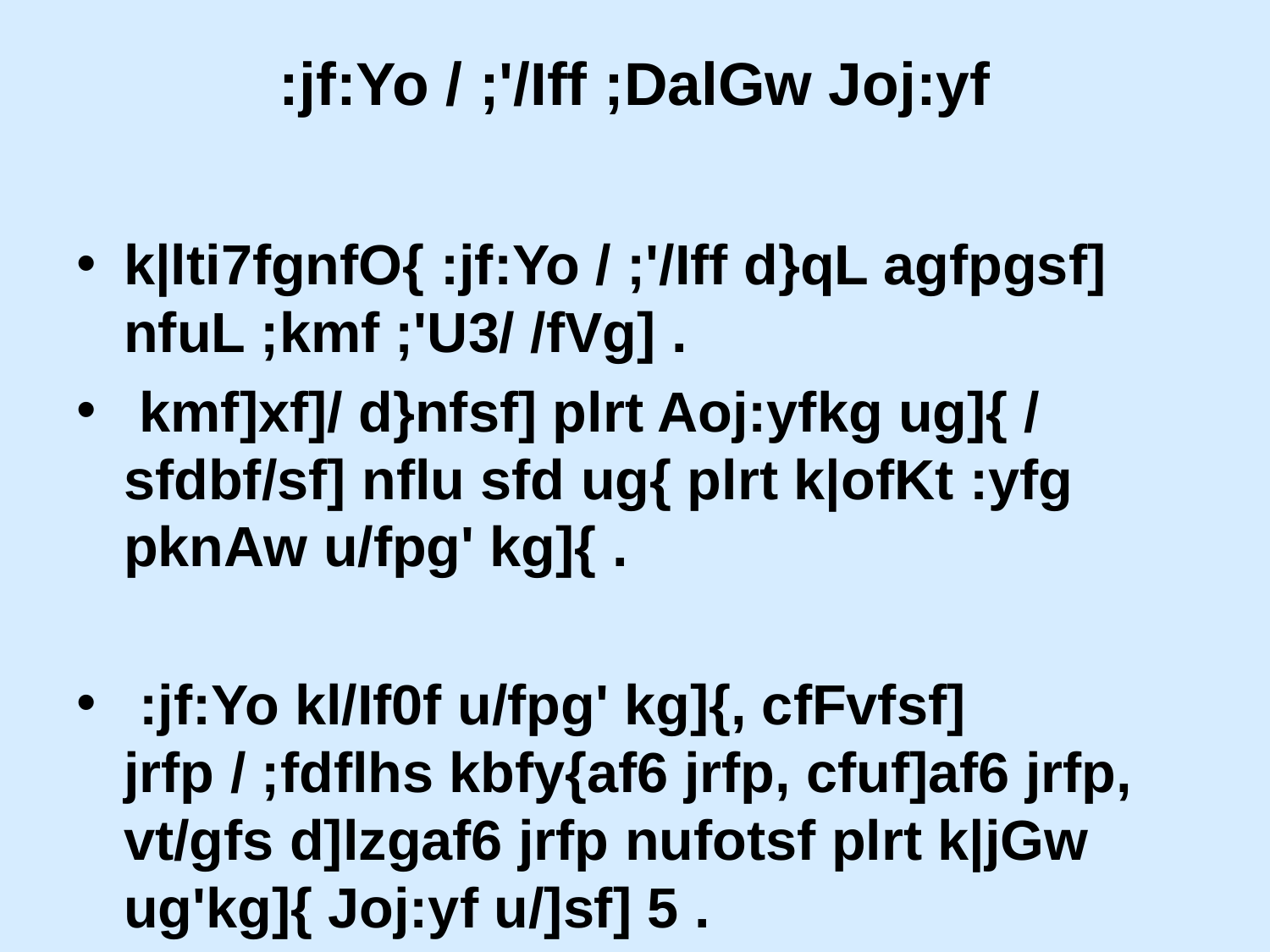

# :jf:Yo / ;'/Iff ;DalGw Joj:yf
k|lti7fgnfO{ :jf:Yo / ;'/Iff d}qL agfpgsf] nfuL ;kmf ;'U3/ /fVg] .
 kmf]xf]/ d}nfsf] plrt Aoj:yfkg ug]{ / sfdbf/sf] nflu sfd ug{ plrt k|ofKt :yfg pknAw u/fpg' kg]{ .

 :jf:Yo kl/If0f u/fpg' kg]{, cfFvfsf] jrfp / ;fdflhs kbfy{af6 jrfp, cfuf]af6 jrfp, vt/gfs d]lzgaf6 jrfp nufotsf plrt k|jGw ug'kg]{ Joj:yf u/]sf] 5 .